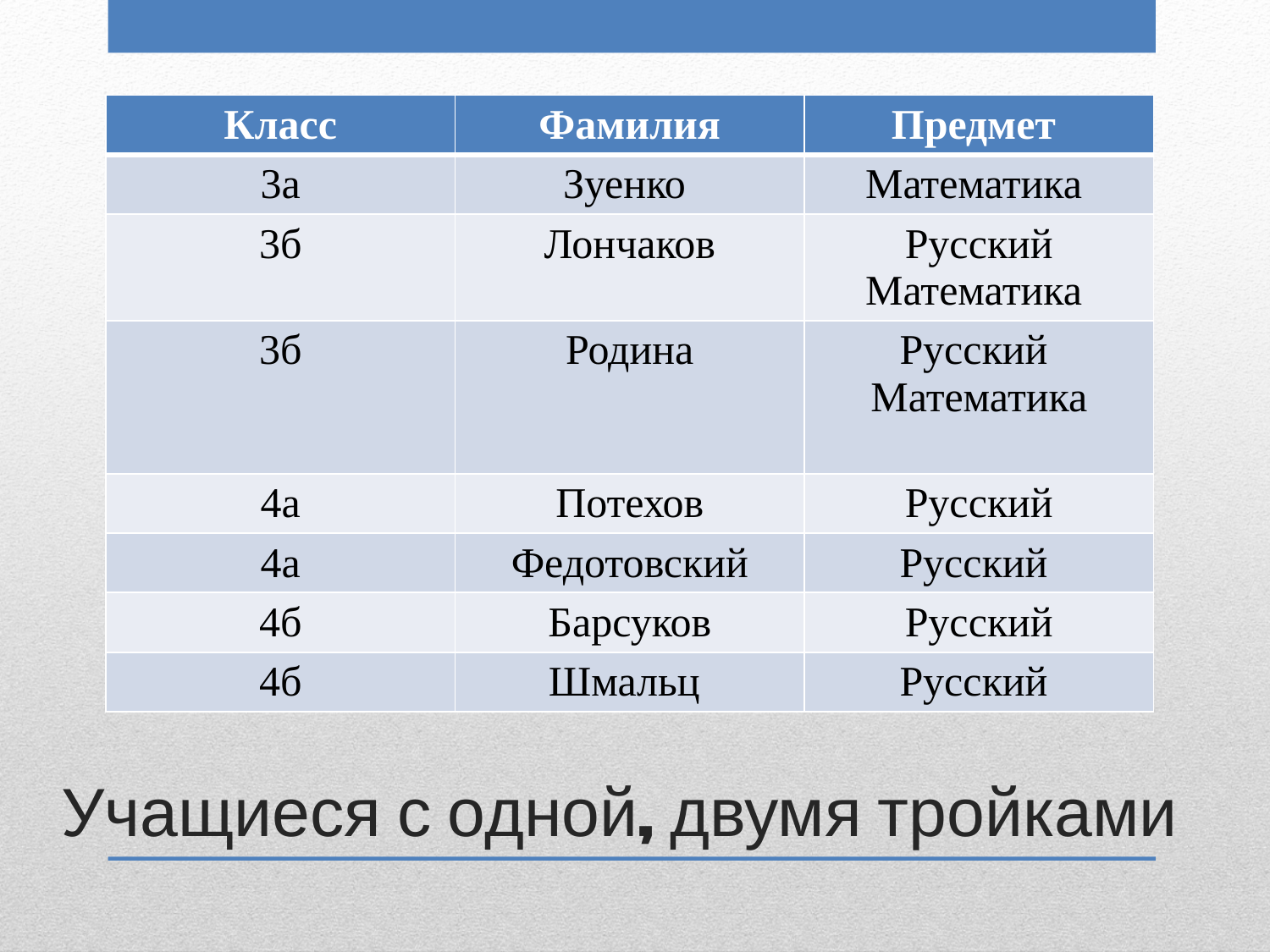

| Класс | Фамилия | Предмет |
| --- | --- | --- |
| 3а | Зуенко | Математика |
| 3б | Лончаков | Русский Математика |
| 3б | Родина | Русский Математика |
| 4а | Потехов | Русский |
| 4а | Федотовский | Русский |
| 4б | Барсуков | Русский |
| 4б | Шмальц | Русский |
# Учащиеся с одной, двумя тройками